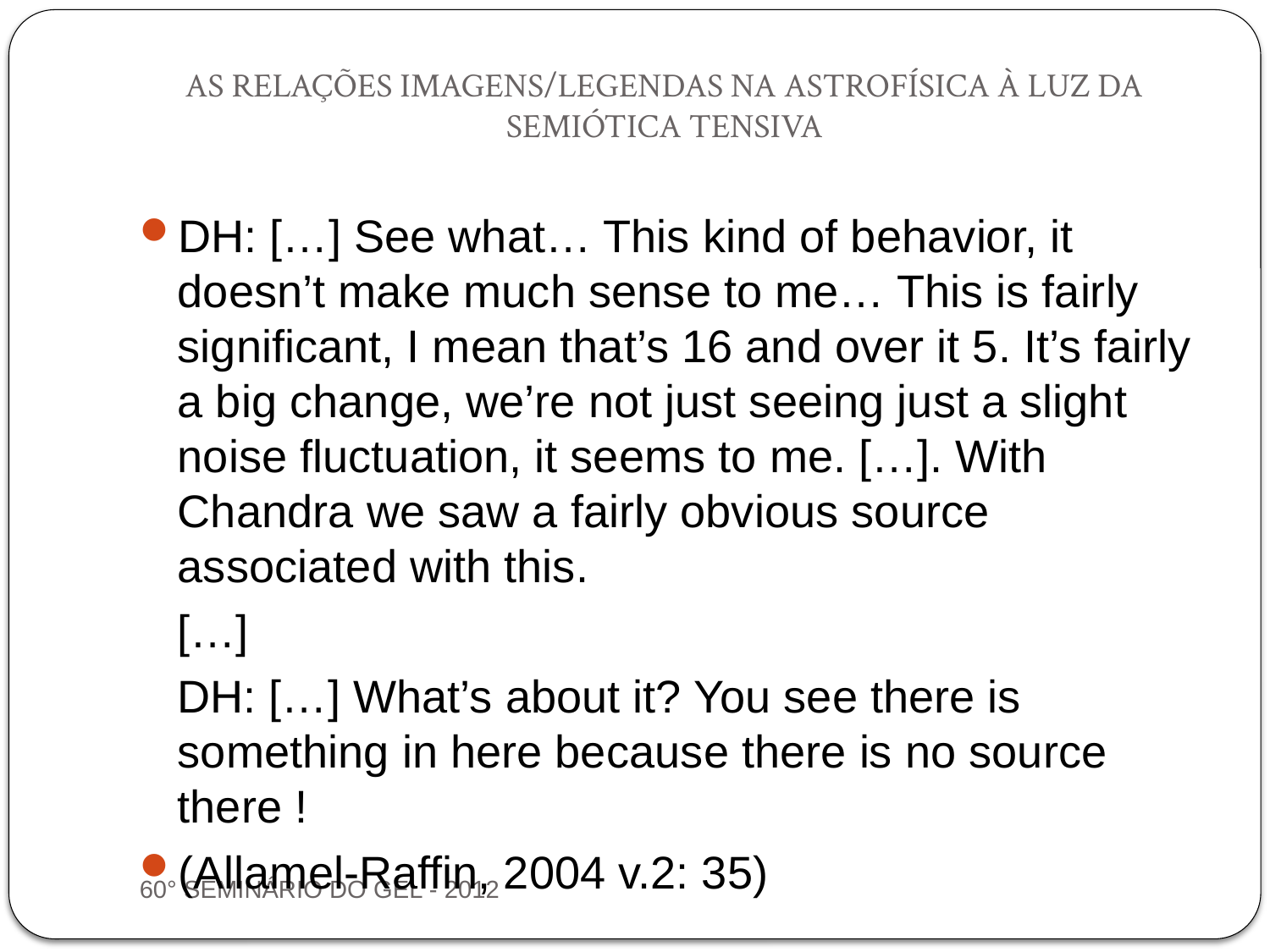

# AS RELAÇÕES IMAGENS/LEGENDAS NA ASTROFÍSICA À LUZ DA SEMIÓTICA TENSIVA
DH: […] See what… This kind of behavior, it doesn’t make much sense to me… This is fairly significant, I mean that’s 16 and over it 5. It’s fairly a big change, we’re not just seeing just a slight noise fluctuation, it seems to me. […]. With Chandra we saw a fairly obvious source associated with this.
	[…]
	DH: […] What’s about it? You see there is something in here because there is no source there !
(Allamel-Raffin, 2004 v.2: 35)

60° SEMINÁRIO DO GEL - 2012